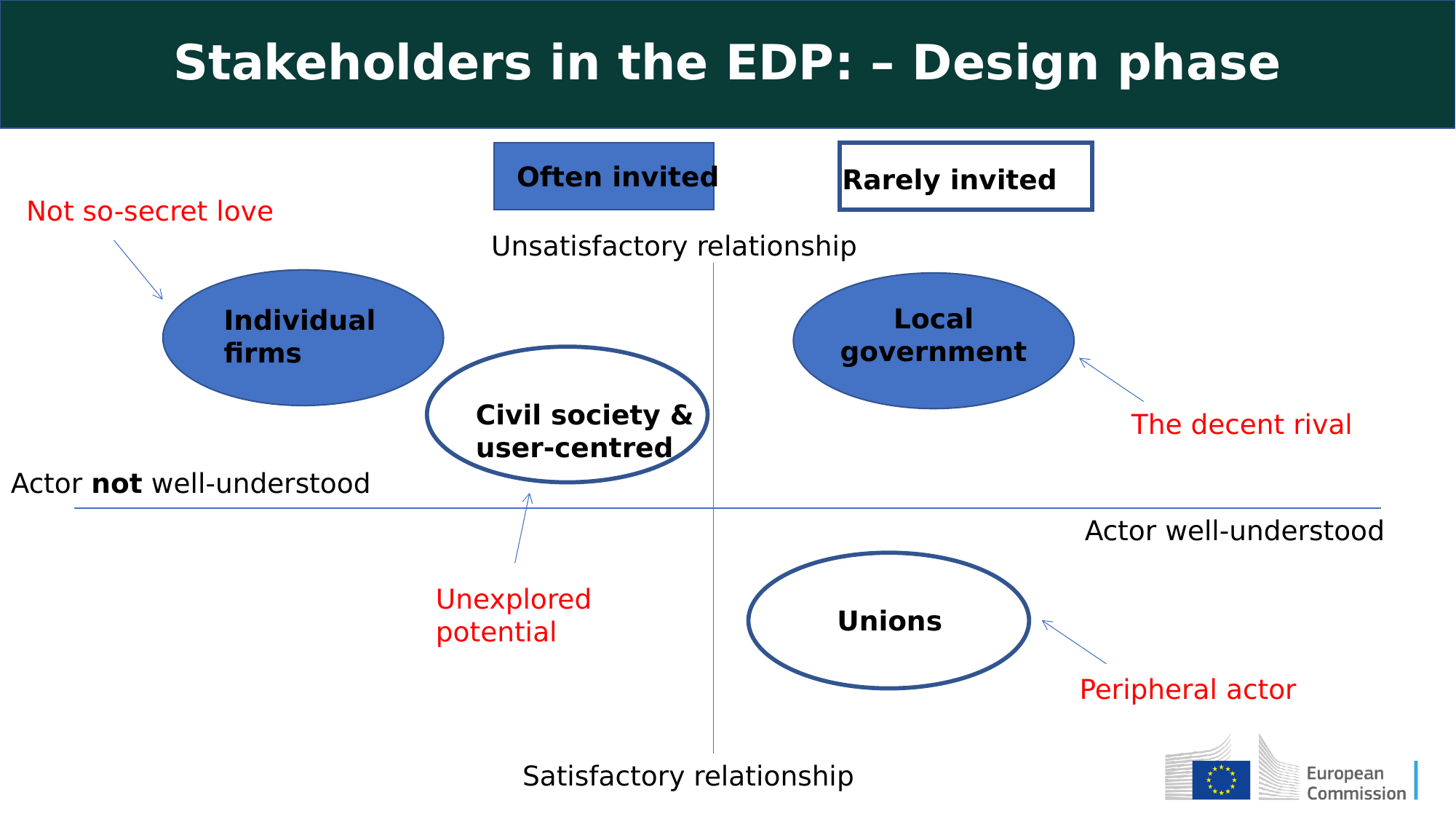

Stakeholders in the EDP: – Design phase

Often invited
Rarely invited
Not so-secret love
Unsatisfactory relationship

Local government
Individual firms

Civil society & user-centred
The decent rival
Actor not well-understood
Actor well-understood

Unexplored potential
Unions
Peripheral actor
Satisfactory relationship